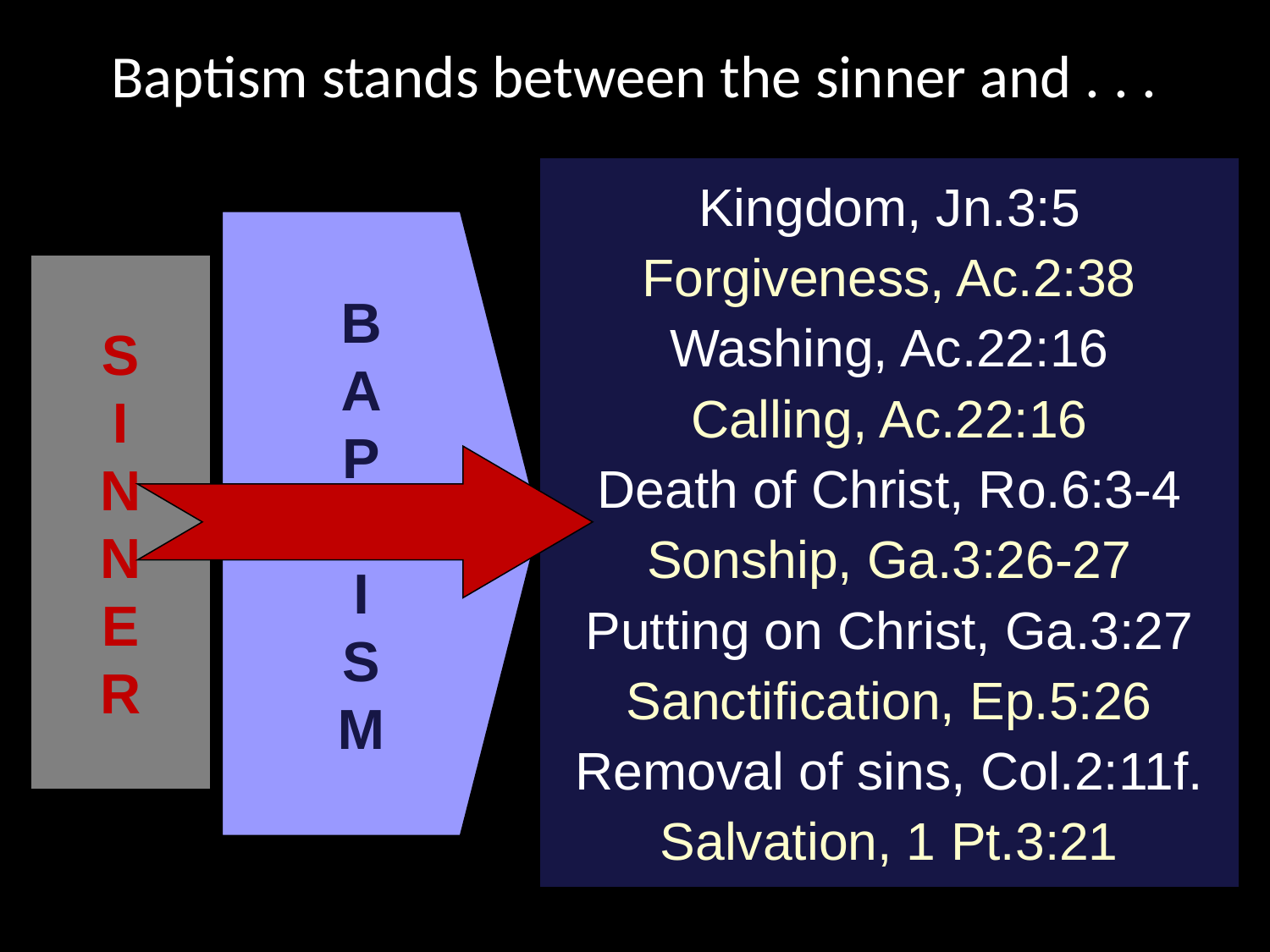

# Baptism stands between the sinner and . . .

Kingdom, Jn.3:5
Forgiveness, Ac.2:38
Washing, Ac.22:16
Calling, Ac.22:16
Death of Christ, Ro.6:3-4
Sonship, Ga.3:26-27
Putting on Christ, Ga.3:27
Sanctification, Ep.5:26
Removal of sins, Col.2:11f.
Salvation, 1 Pt.3:21

B
A
P
T
I
S
M
S
I
N
N
E
R